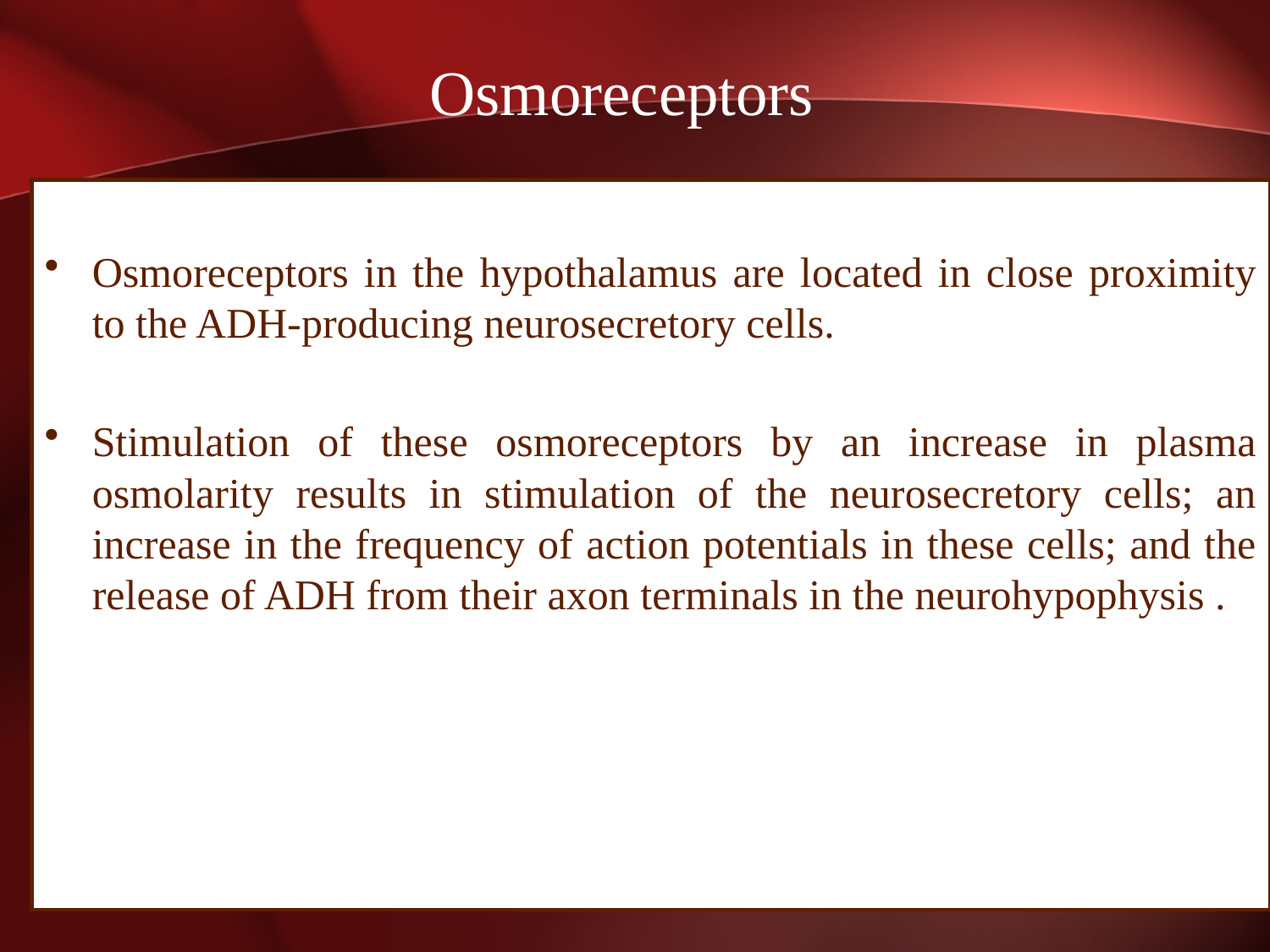

Osmoreceptors

Osmoreceptors in the hypothalamus are located in close proximity to the ADH-producing neurosecretory cells.

Stimulation of these osmoreceptors by an increase in plasma osmolarity results in stimulation of the neurosecretory cells; an increase in the frequency of action potentials in these cells; and the release of ADH from their axon terminals in the neurohypophysis .